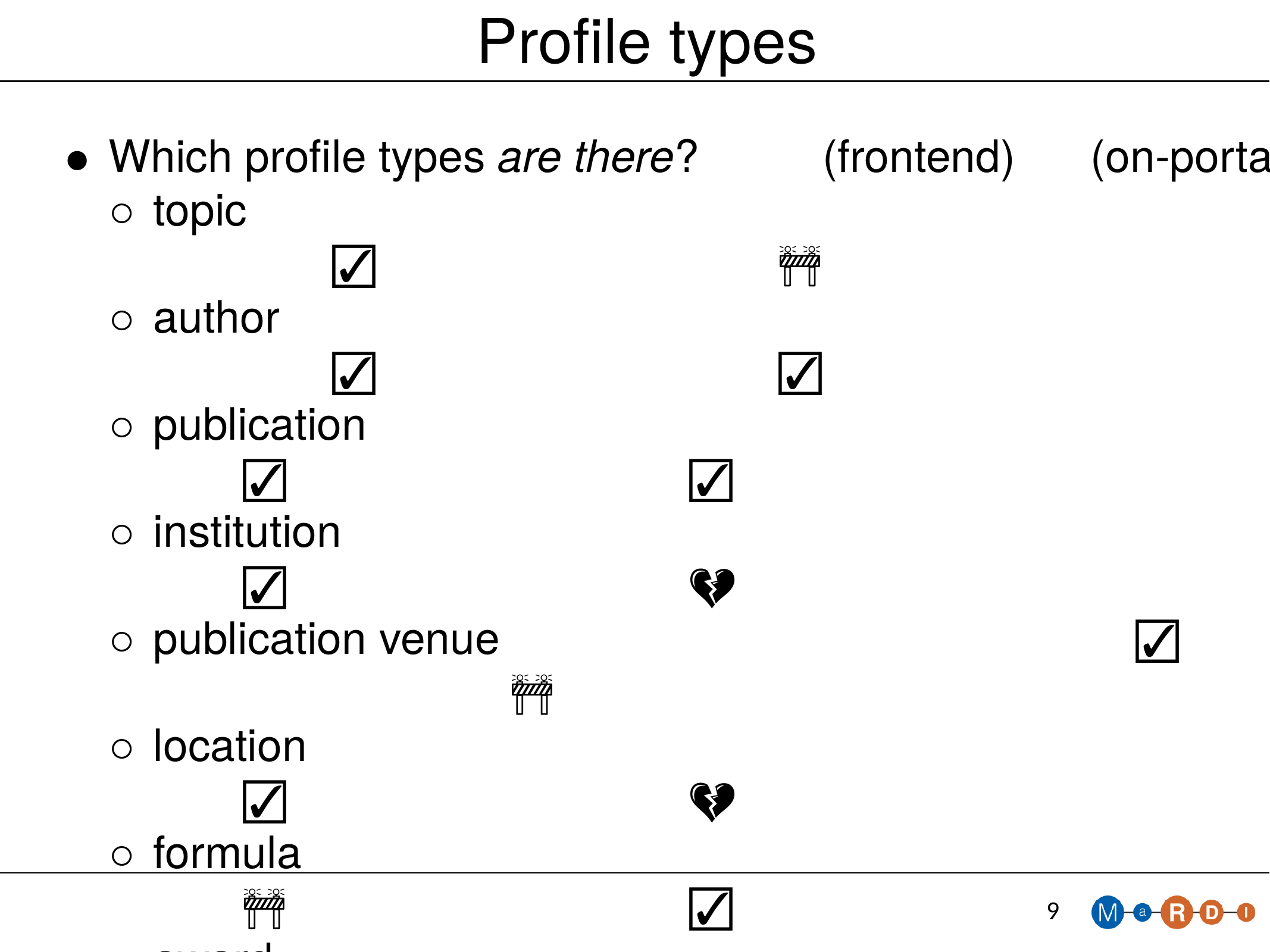

# Profile types
Which profile types are there?		(frontend)	(on-portal)
topic													☑️					🚧
author													☑️					☑️
publication											☑️					☑️
institution											☑️					💔
publication venue								☑️					🚧
location												☑️					💔
formula												🚧					☑️
award													☑️					💔
software												☑️					☑️
model													🚧					🚧
dataset												☑️					☑️
…													☑️💔🚧			💔🚧
your suggestion here
9